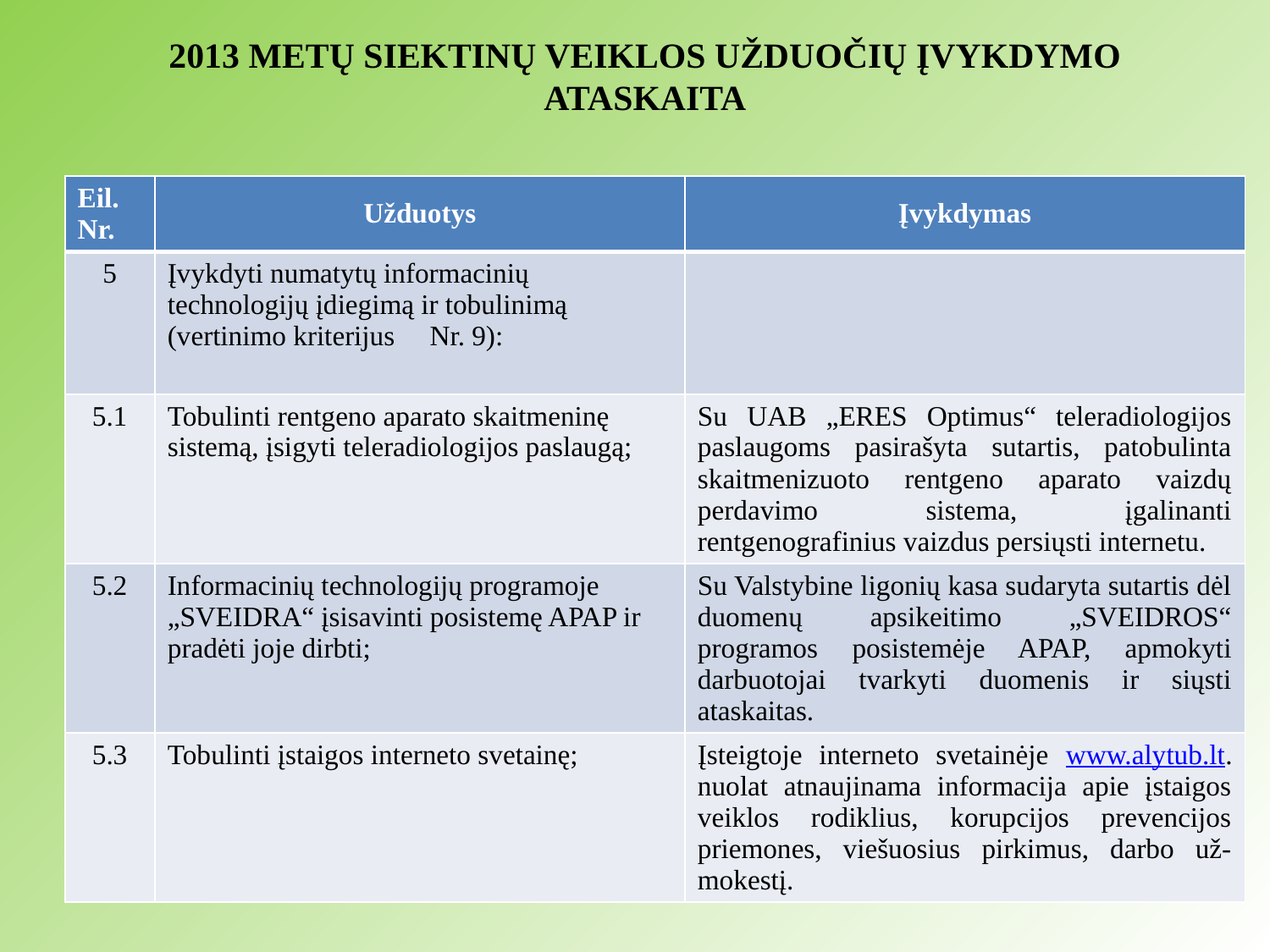

2013 METŲ SIEKTINŲ VEIKLOS UŽDUOČIŲ ĮVYKDYMO ATASKAITA
| Eil. Nr. | Užduotys | Įvykdymas |
| --- | --- | --- |
| 5 | Įvykdyti numatytų informacinių technologijų įdiegimą ir tobulinimą (vertinimo kriterijus Nr. 9): |  |
| 5.1 | Tobulinti rentgeno aparato skaitmeninę sistemą, įsigyti teleradiologijos paslaugą; | Su UAB „ERES Optimus“ teleradiologijos paslaugoms pasirašyta sutartis, patobulinta skaitmenizuoto rentgeno aparato vaizdų perdavimo sistema, įgalinanti rentgenografinius vaizdus persiųsti internetu. |
| 5.2 | Informacinių technologijų programoje „SVEIDRA“ įsisavinti posistemę APAP ir pradėti joje dirbti; | Su Valstybine ligonių kasa sudaryta sutartis dėl duomenų apsikeitimo „SVEIDROS“ programos posistemėje APAP, apmokyti darbuotojai tvarkyti duomenis ir siųsti ataskaitas. |
| 5.3 | Tobulinti įstaigos interneto svetainę; | Įsteigtoje interneto svetainėje www.alytub.lt. nuolat atnaujinama informacija apie įstaigos veiklos rodiklius, korupcijos prevencijos priemones, viešuosius pirkimus, darbo už-mokestį. |